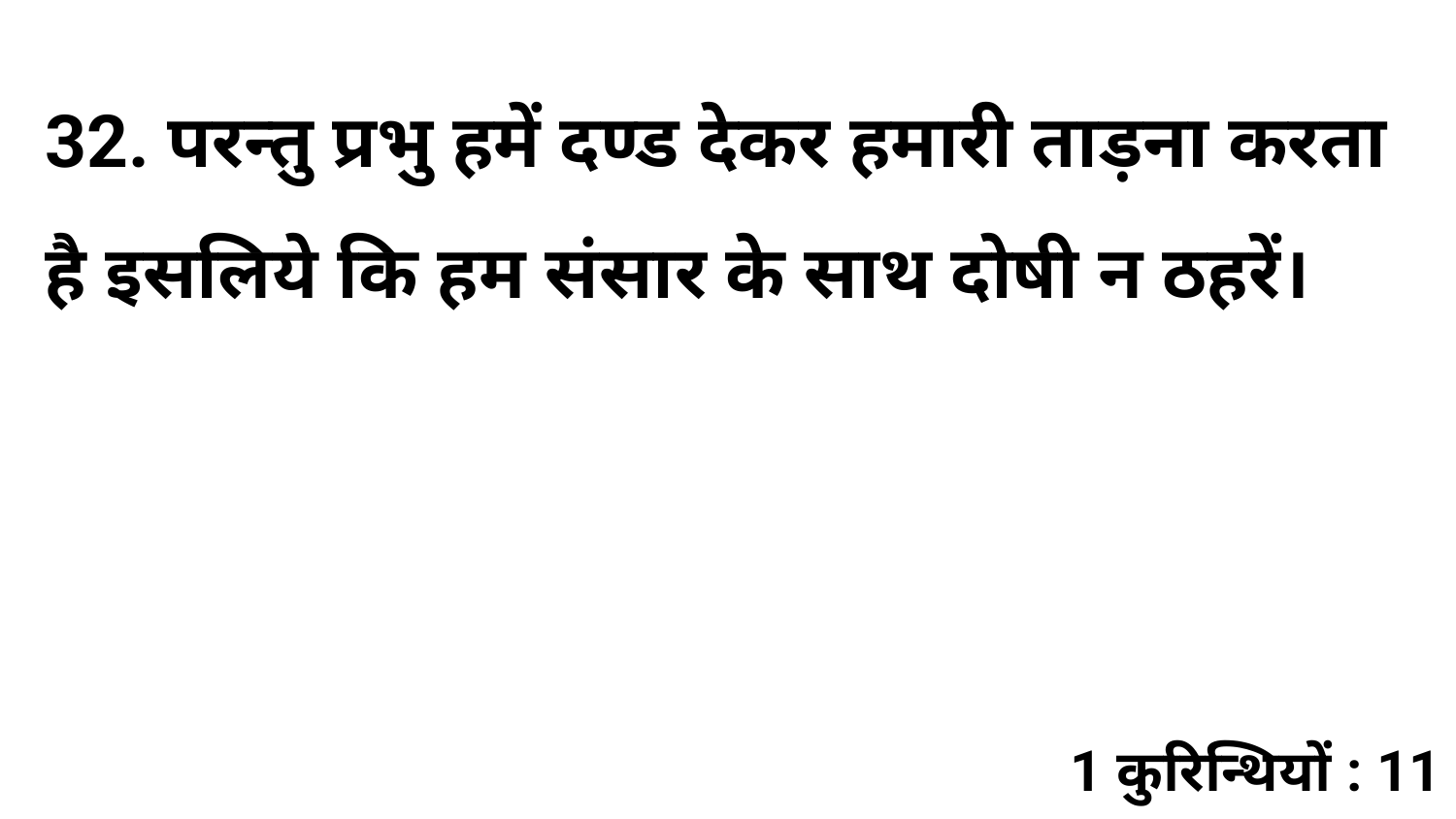

32. परन्तु प्रभु हमें दण्ड देकर हमारी ताड़ना करता है इसलिये कि हम संसार के साथ दोषी न ठहरें।
1 कुरिन्थियों : 11